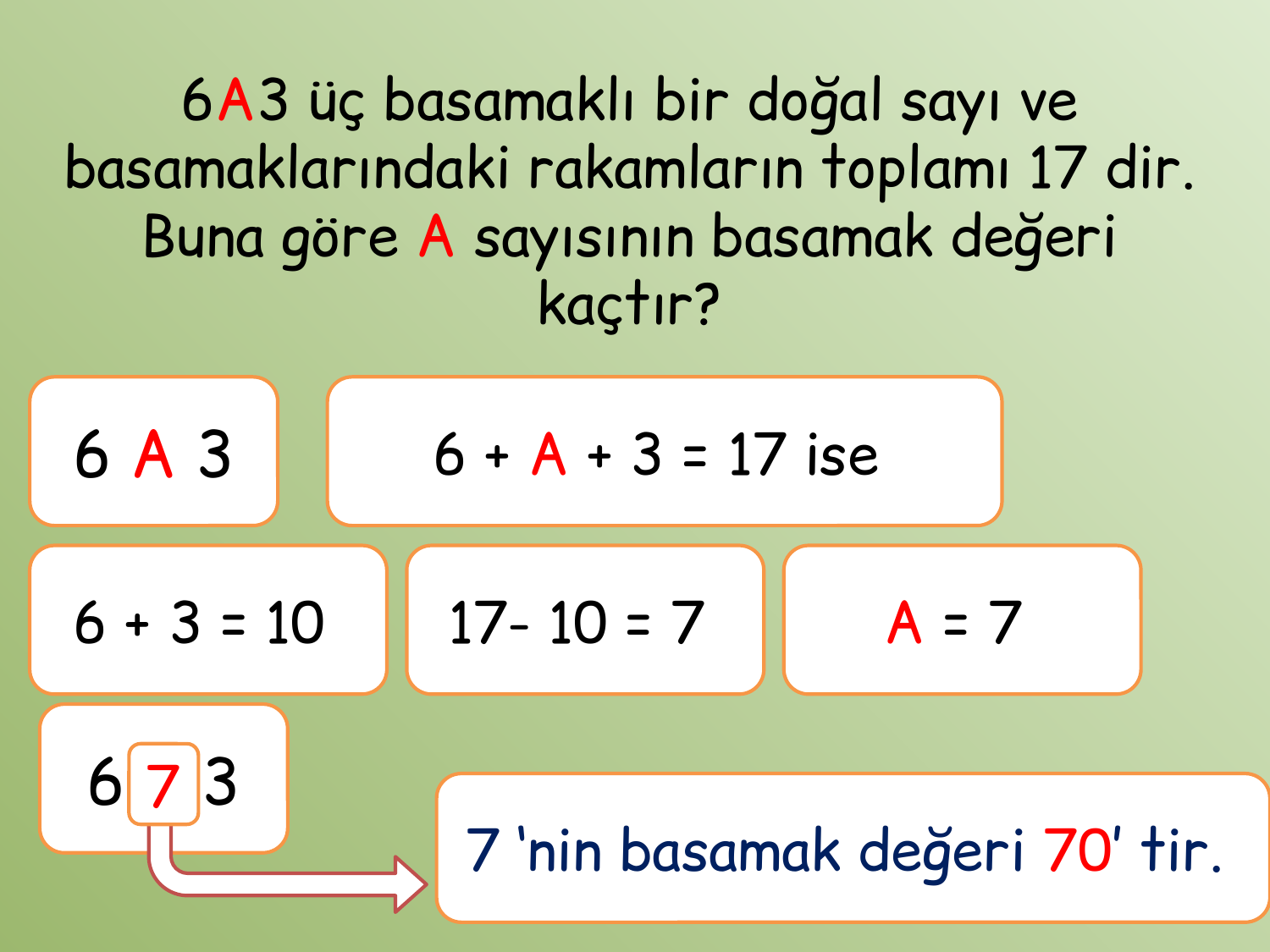

# 6A3 üç basamaklı bir doğal sayı ve basamaklarındaki rakamların toplamı 17 dir. Buna göre A sayısının basamak değeri kaçtır?
6 A 3
6 + A + 3 = 17 ise
6 + 3 = 10
17- 10 = 7
A = 7
6 7 3
7
7 ‘nin basamak değeri 70’ tir.